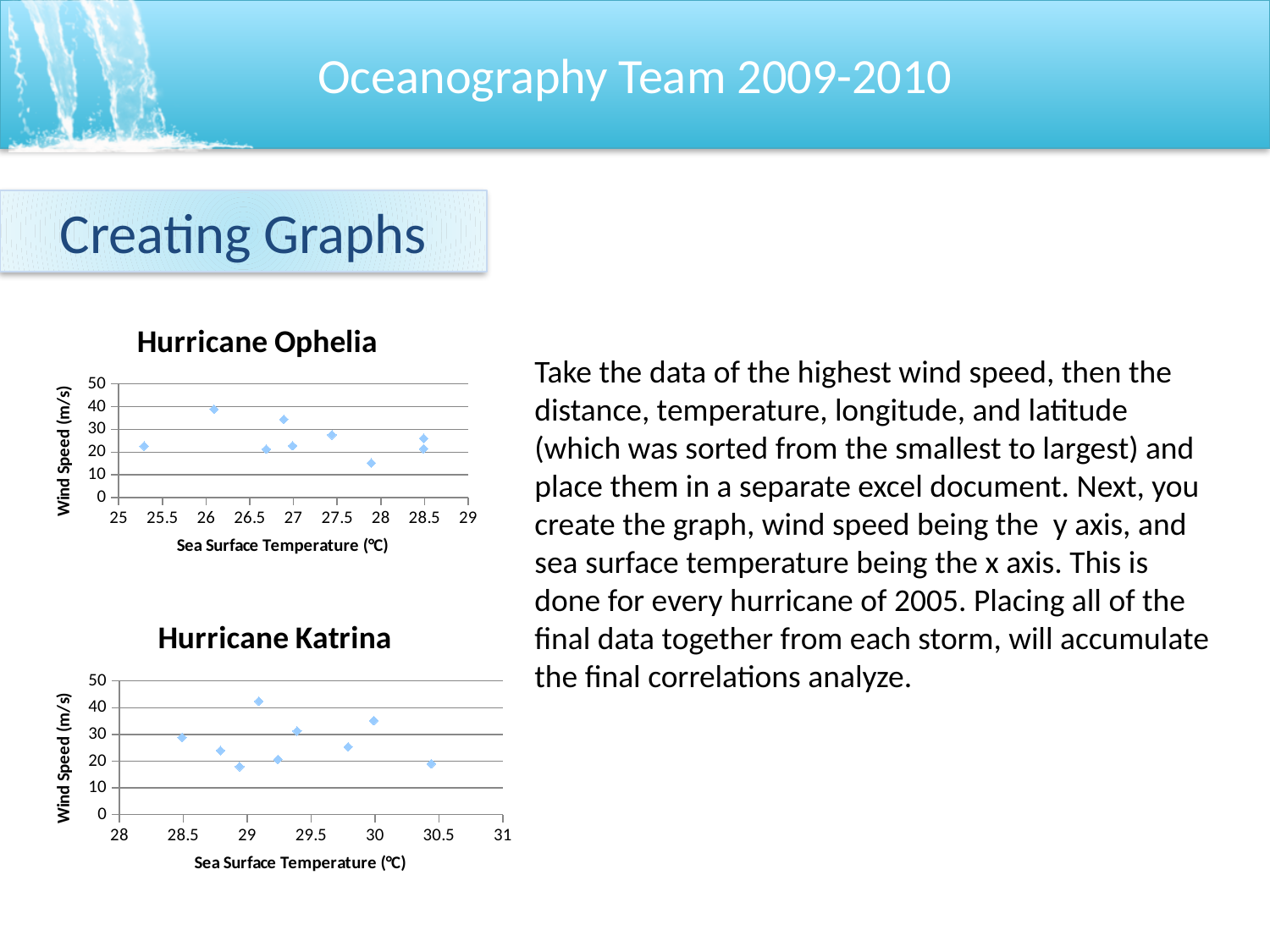

Creating Graphs

### Chart: Hurricane Ophelia

| Category |  |
|---|---|
Take the data of the highest wind speed, then the distance, temperature, longitude, and latitude (which was sorted from the smallest to largest) and place them in a separate excel document. Next, you create the graph, wind speed being the  y axis, and sea surface temperature being the x axis. This is done for every hurricane of 2005. Placing all of the final data together from each storm, will accumulate the final correlations analyze.

### Chart: Hurricane Katrina

| Category |  |
|---|---|